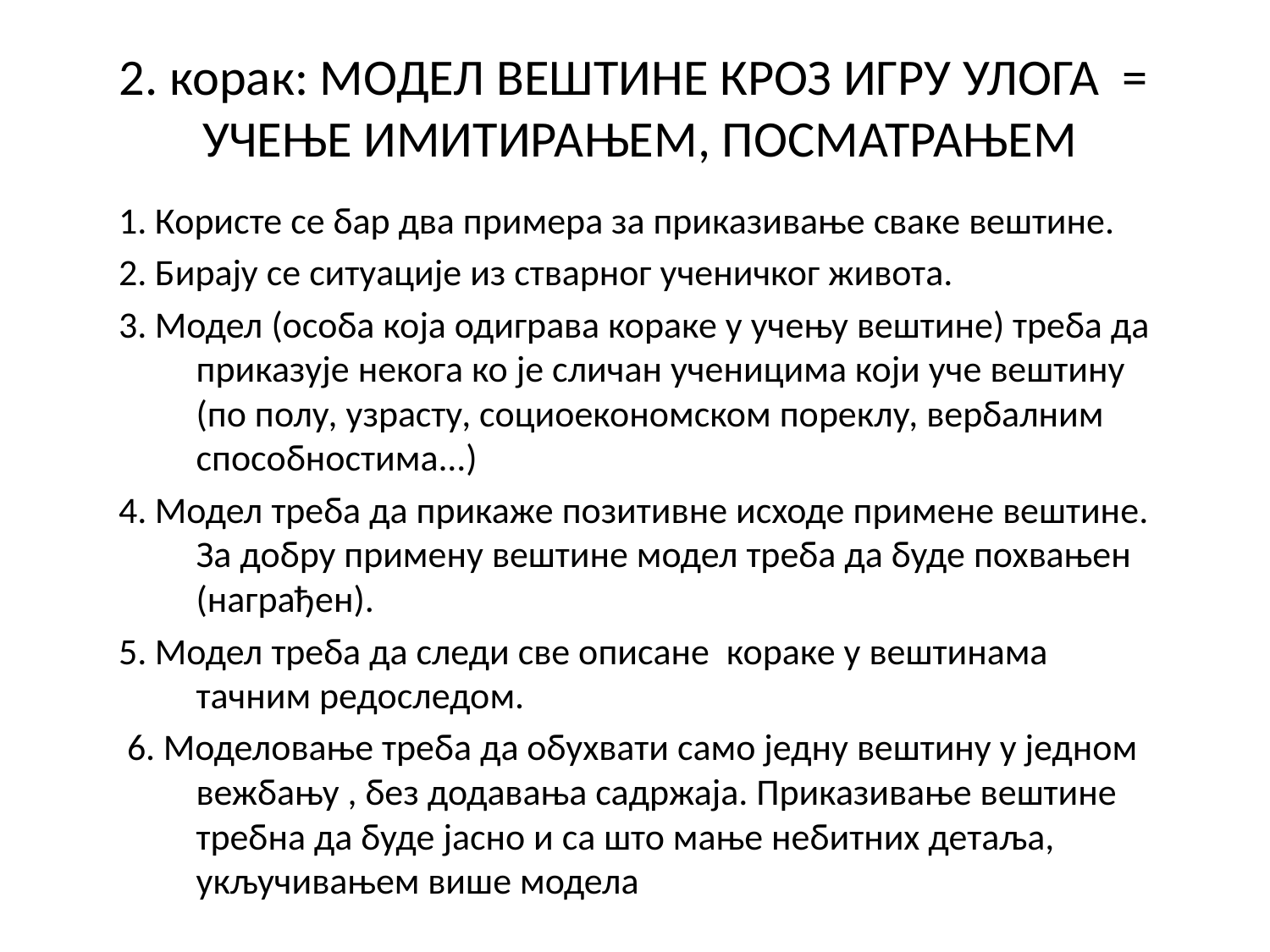

# 2. корак: МОДЕЛ ВЕШТИНЕ КРОЗ ИГРУ УЛОГА  =  УЧЕЊЕ ИМИТИРАЊЕМ, ПОСМАТРАЊЕМ
1. Користе се бар два примера за приказивање сваке вештине.
2. Бирају се ситуације из стварног ученичког живота.
3. Модел (особа која одиграва кораке у учењу вештине) треба да приказује некога ко је сличан ученицима који уче вештину (по полу, узрасту, социоекономском пореклу, вербалним способностима...)
4. Модел треба да прикаже позитивне исходе примене вештине. За добру примену вештине модел треба да буде похвањен (награђен).
5. Модел треба да следи све описане  кораке у вештинама тачним редоследом.
 6. Моделовање треба да обухвати само једну вештину у једном вежбању , без додавања садржаја. Приказивање вештине требна да буде јасно и са што мање небитних детаља, укључивањем више модела